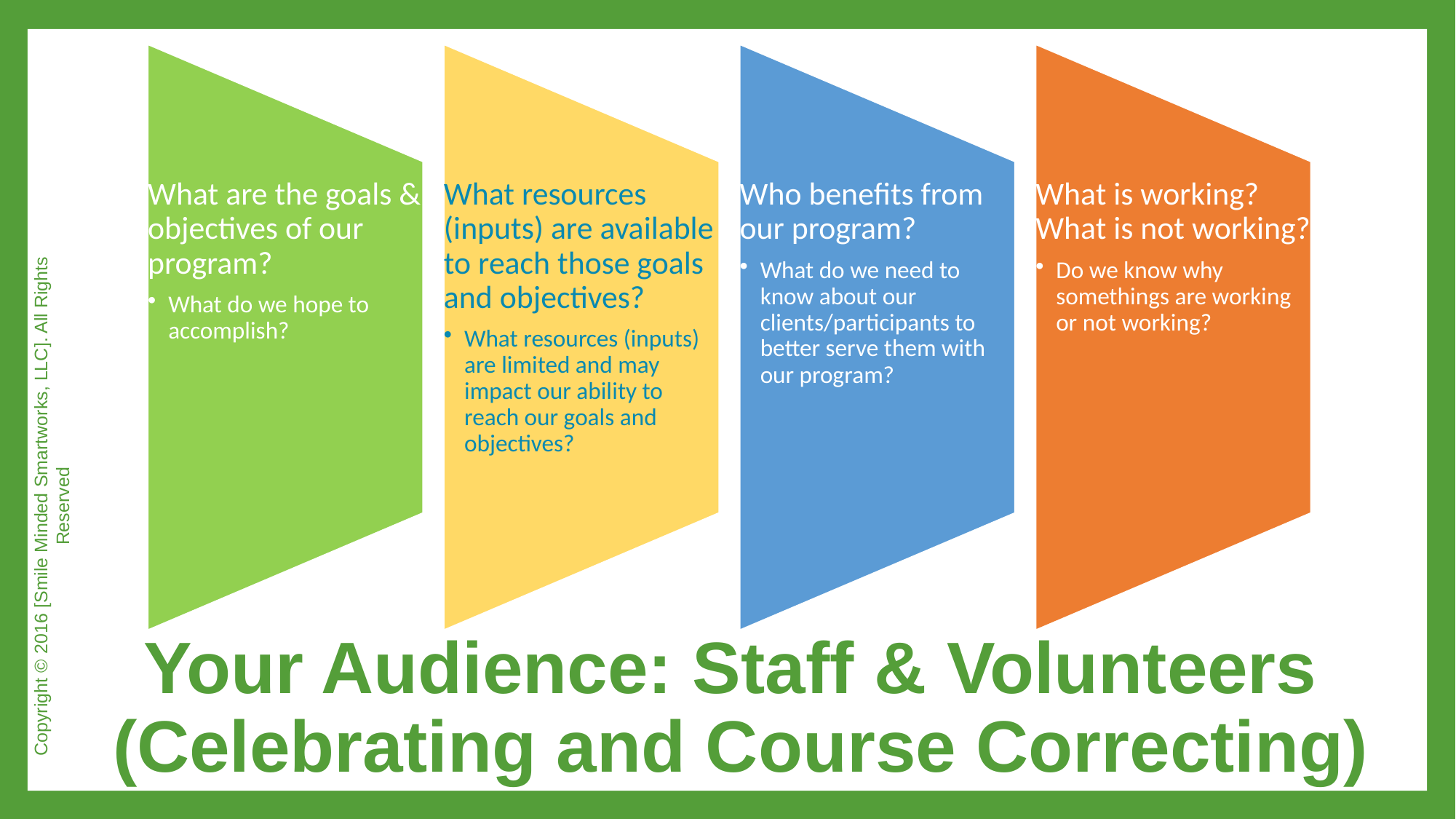

What are the goals & objectives of our program?
What do we hope to accomplish?
What resources (inputs) are available to reach those goals and objectives?
What resources (inputs) are limited and may impact our ability to reach our goals and objectives?
Who benefits from our program?
What do we need to know about our clients/participants to better serve them with our program?
What is working? What is not working?
Do we know why somethings are working or not working?
Copyright © 2016 [Smile Minded Smartworks, LLC]. All Rights Reserved
# Your Audience: Staff & Volunteers (Celebrating and Course Correcting)